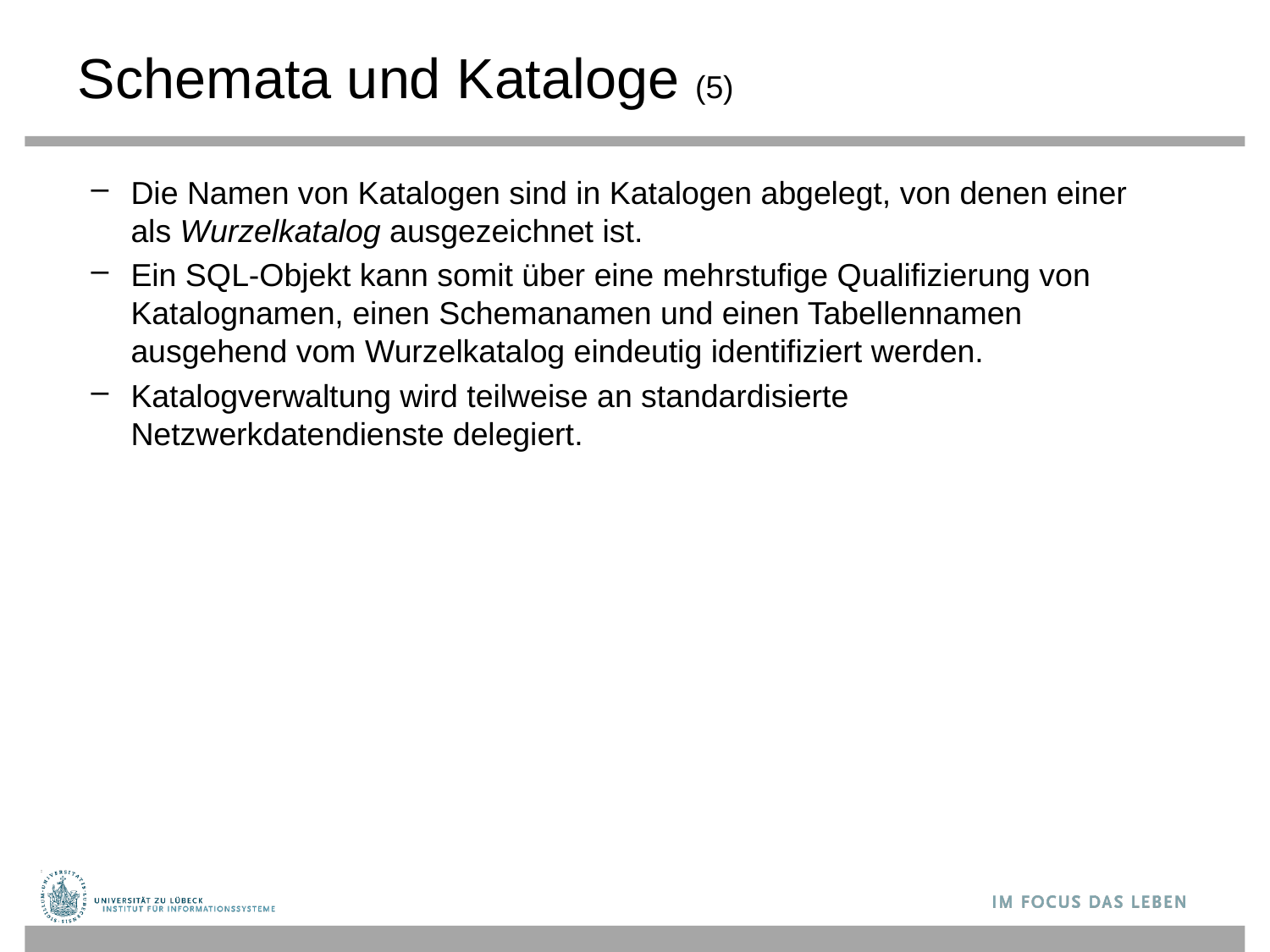

# Schemata und Kataloge (5)
Die Namen von Katalogen sind in Katalogen abgelegt, von denen einer als Wurzelkatalog ausgezeichnet ist.
Ein SQL-Objekt kann somit über eine mehrstufige Qualifizierung von Katalognamen, einen Schemanamen und einen Tabellennamen ausgehend vom Wurzelkatalog eindeutig identifiziert werden.
Katalogverwaltung wird teilweise an standardisierte Netzwerkdatendienste delegiert.